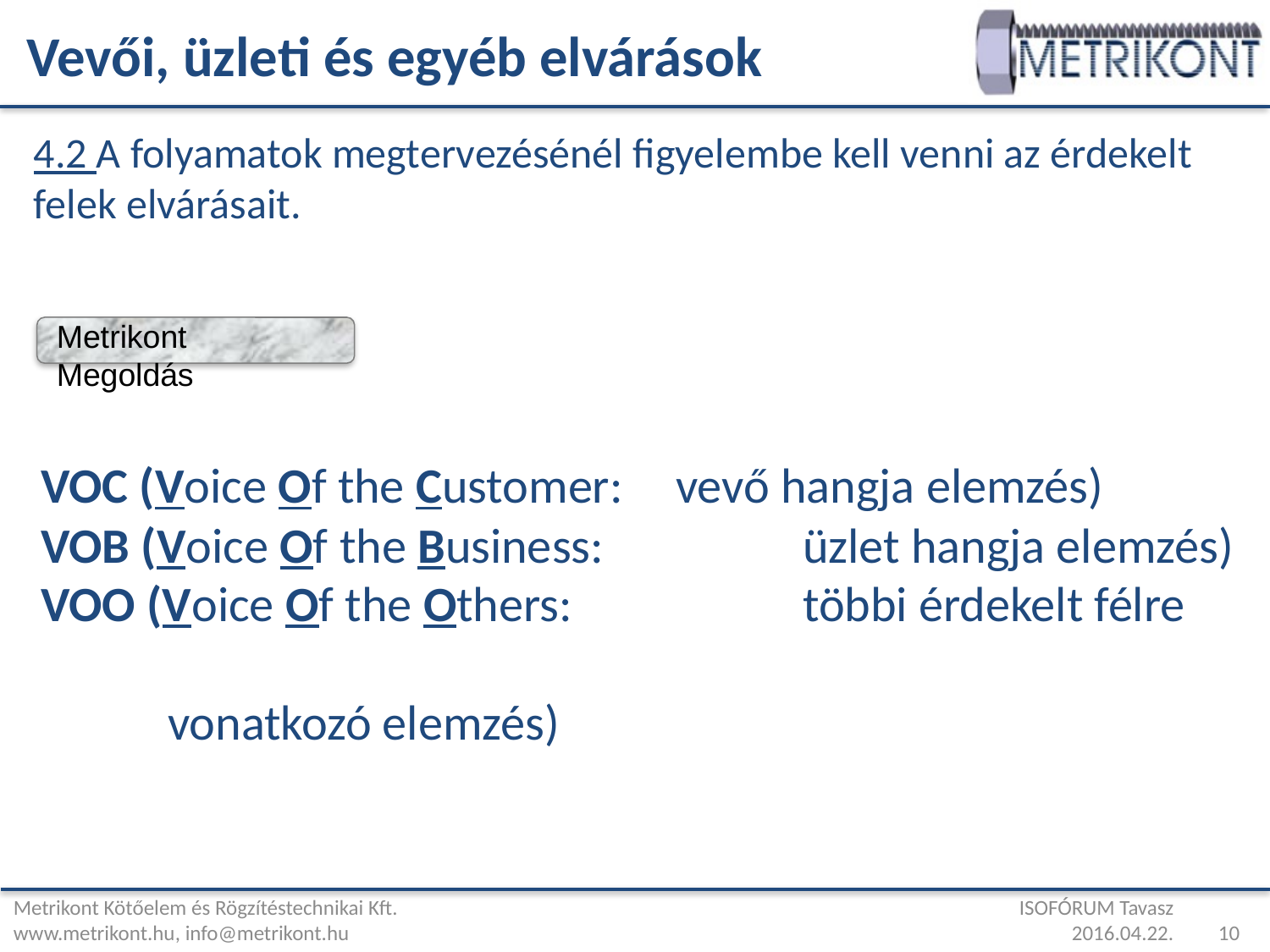

Vevői, üzleti és egyéb elvárások
4.2 A folyamatok megtervezésénél figyelembe kell venni az érdekelt felek elvárásait.
Metrikont Megoldás

VOC (Voice Of the Customer:	vevő hangja elemzés)
VOB (Voice Of the Business:		üzlet hangja elemzés)
VOO (Voice Of the Others:		többi érdekelt félre 										vonatkozó elemzés)